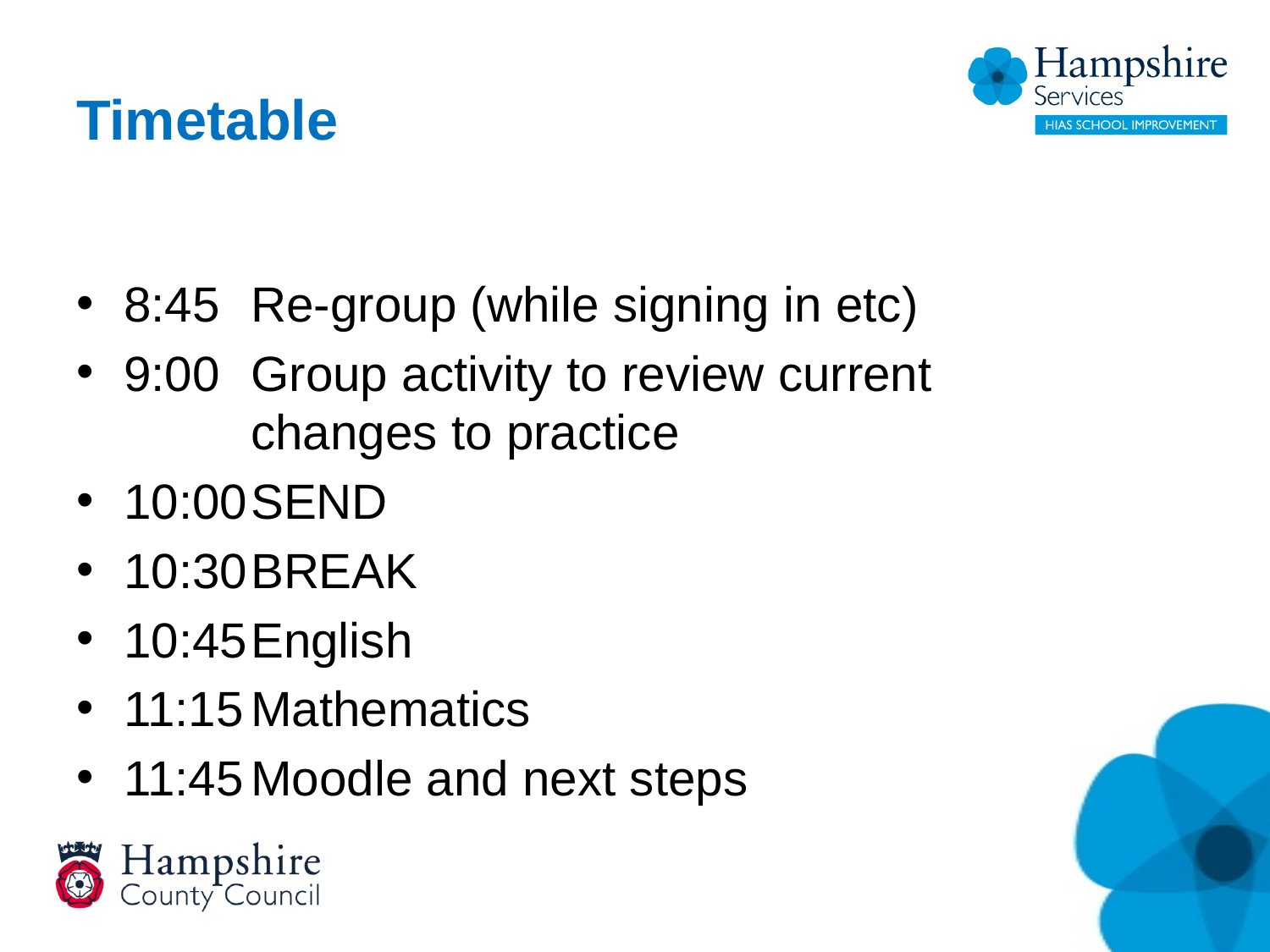

# Timetable
8:45	Re-group (while signing in etc)
9:00	Group activity to review current 			changes to practice
10:00	SEND
10:30	BREAK
10:45	English
11:15	Mathematics
11:45	Moodle and next steps